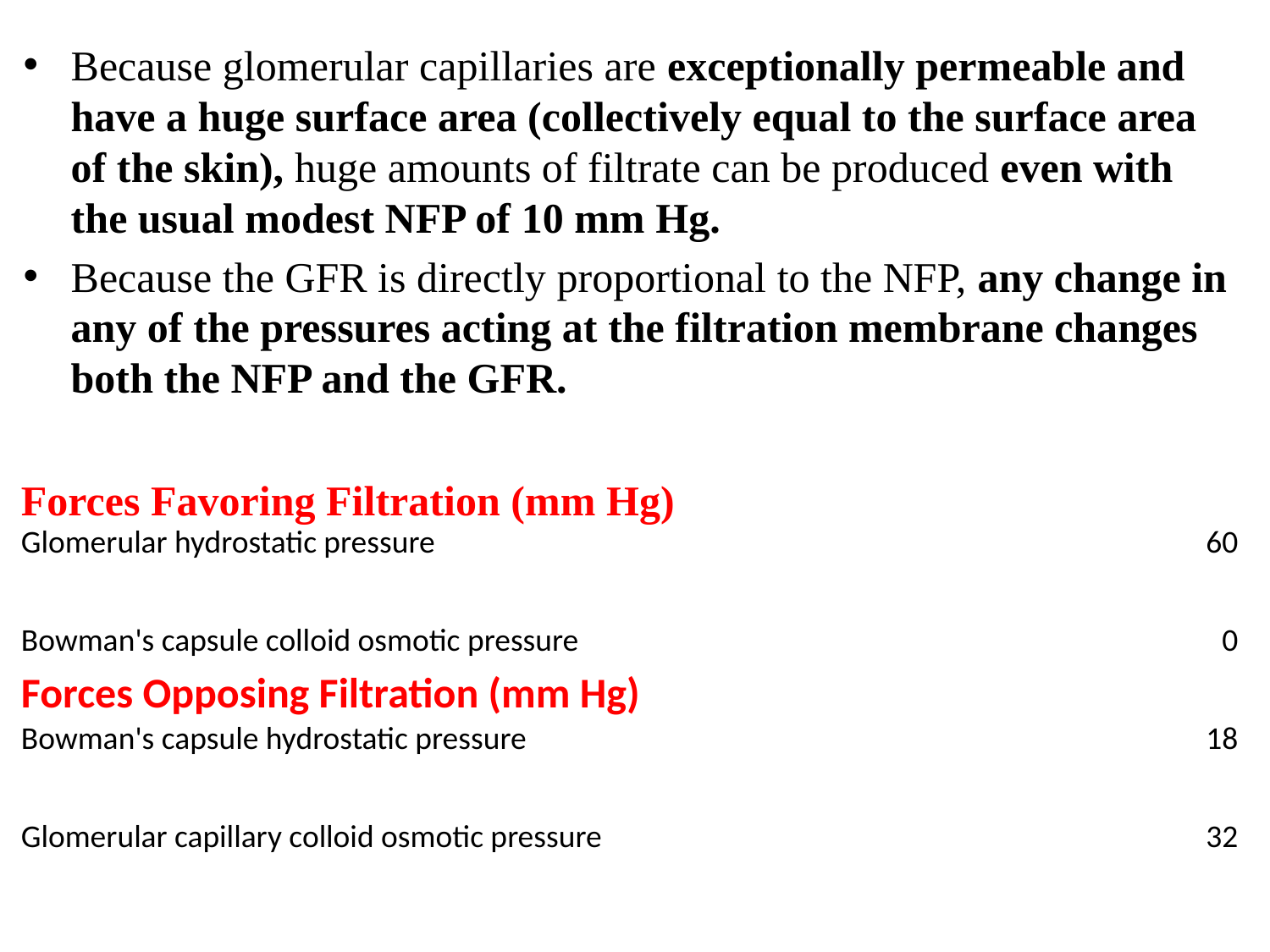

Because glomerular capillaries are exceptionally permeable and have a huge surface area (collectively equal to the surface area of the skin), huge amounts of filtrate can be produced even with the usual modest NFP of 10 mm Hg.
Because the GFR is directly proportional to the NFP, any change in any of the pressures acting at the filtration membrane changes both the NFP and the GFR.
|  |  |  |  |
| --- | --- | --- | --- |
| Forces Favoring Filtration (mm Hg) |  |  |  |
| Glomerular hydrostatic pressure | 60 |  |  |
| Bowman's capsule colloid osmotic pressure | 0 |  |  |
| Forces Opposing Filtration (mm Hg) |  |  |  |
| Bowman's capsule hydrostatic pressure |  | 18 |  |
| Glomerular capillary colloid osmotic pressure |  | 32 |  |